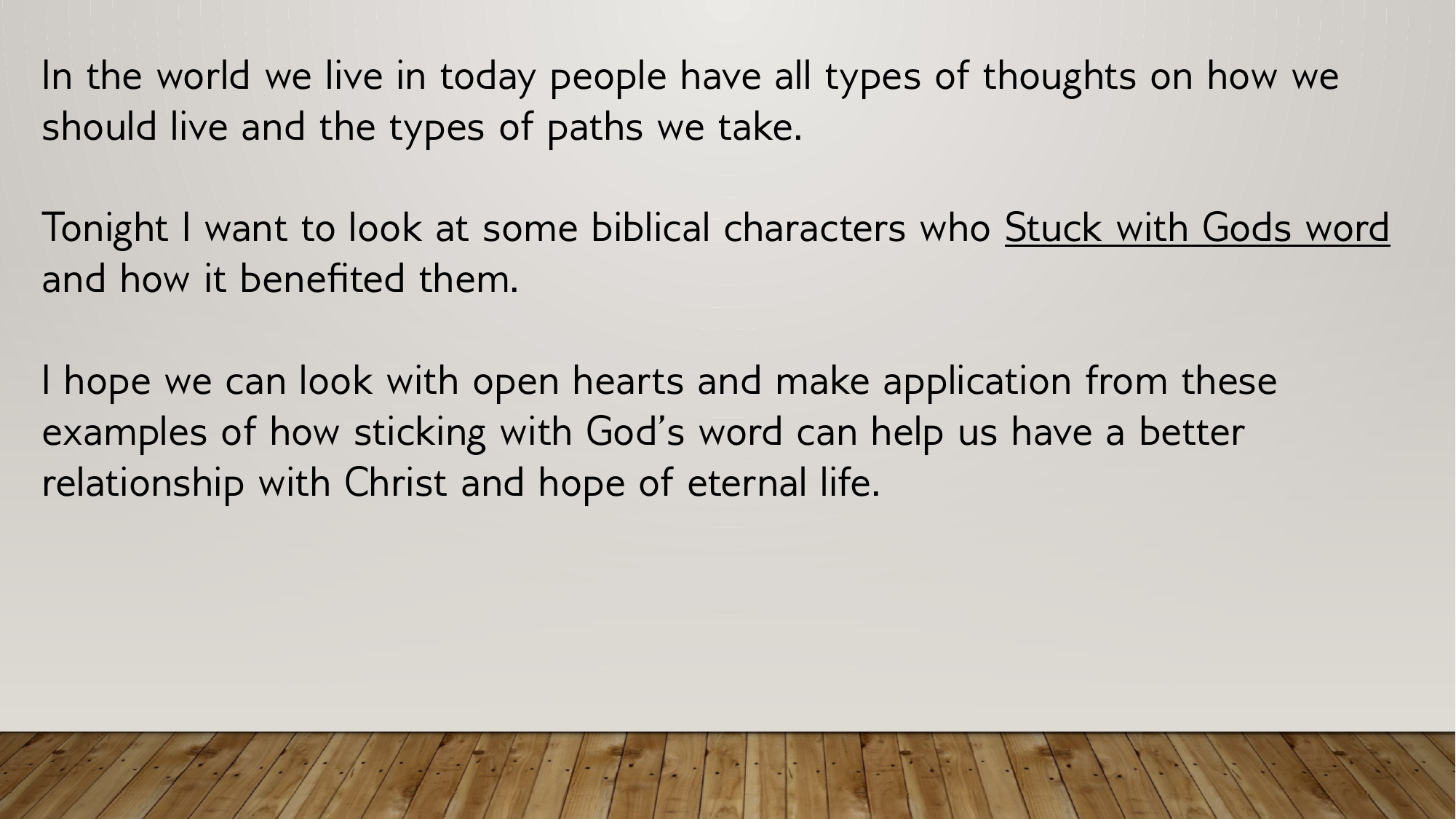

In the world we live in today people have all types of thoughts on how we should live and the types of paths we take.

Tonight I want to look at some biblical characters who Stuck with Gods word and how it benefited them.

I hope we can look with open hearts and make application from these examples of how sticking with God’s word can help us have a better relationship with Christ and hope of eternal life.